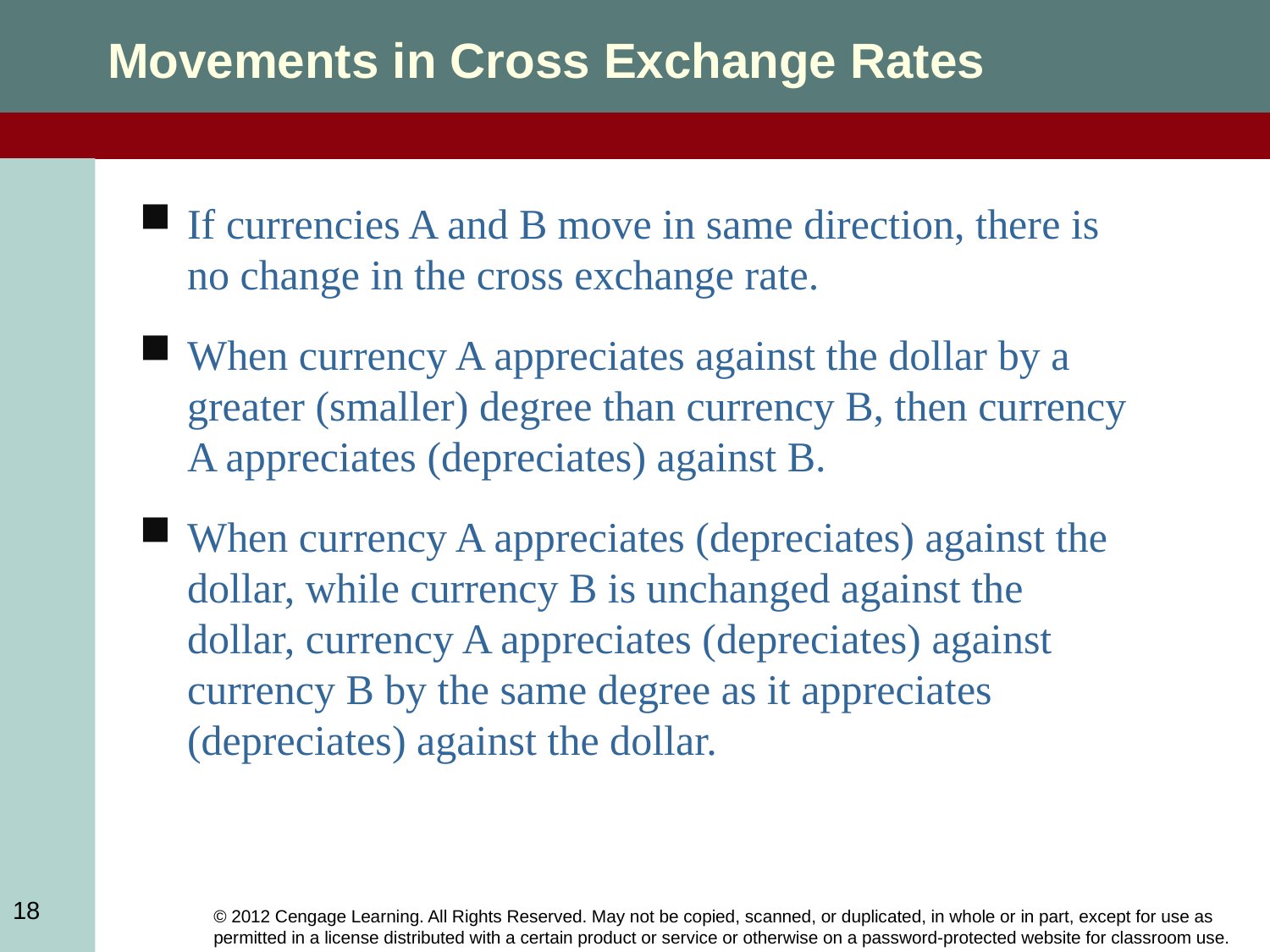

Movements in Cross Exchange Rates
If currencies A and B move in same direction, there is no change in the cross exchange rate.
When currency A appreciates against the dollar by a greater (smaller) degree than currency B, then currency A appreciates (depreciates) against B.
When currency A appreciates (depreciates) against the dollar, while currency B is unchanged against the dollar, currency A appreciates (depreciates) against currency B by the same degree as it appreciates (depreciates) against the dollar.

18